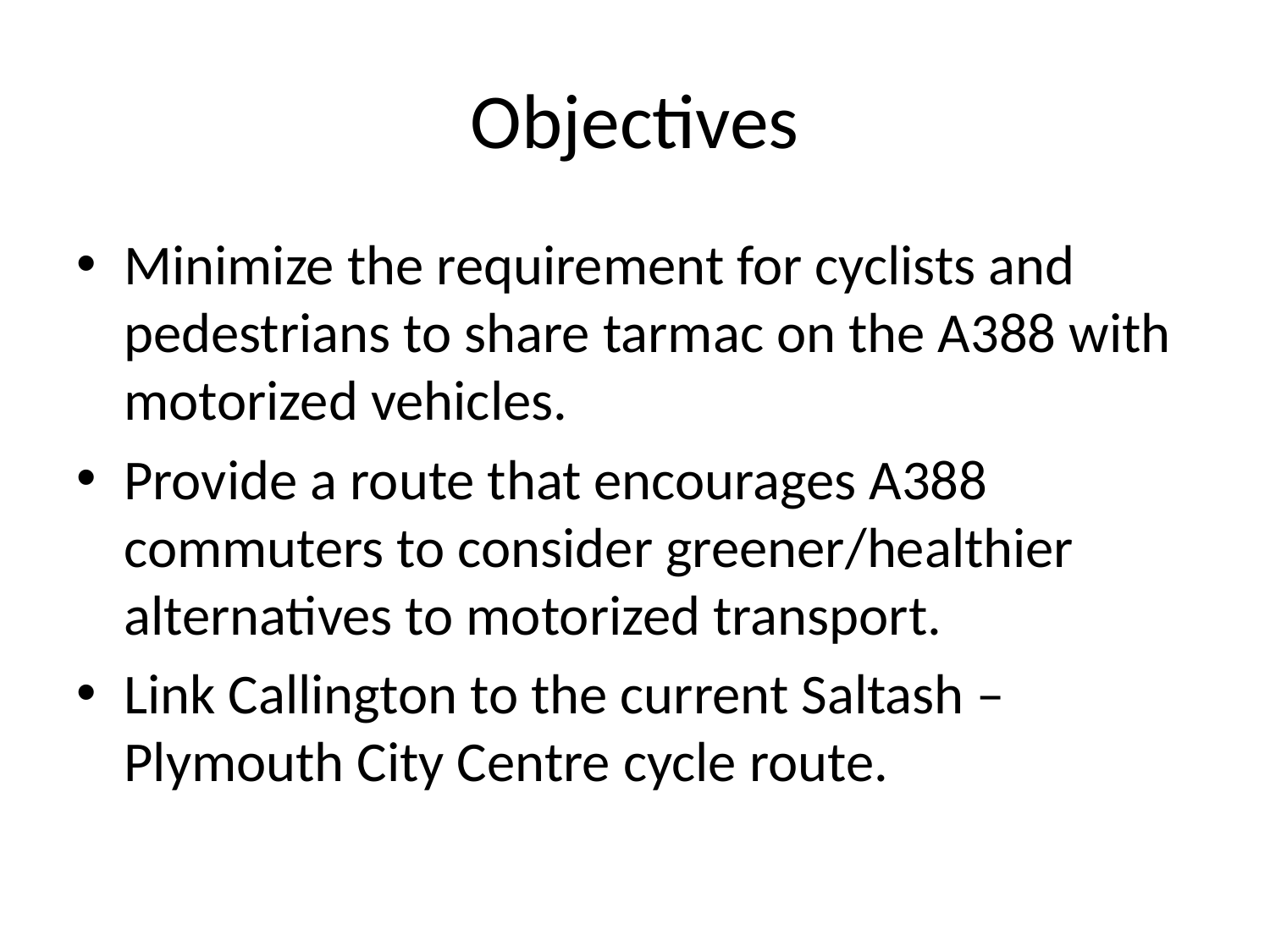

# Objectives
Minimize the requirement for cyclists and pedestrians to share tarmac on the A388 with motorized vehicles.
Provide a route that encourages A388 commuters to consider greener/healthier alternatives to motorized transport.
Link Callington to the current Saltash – Plymouth City Centre cycle route.